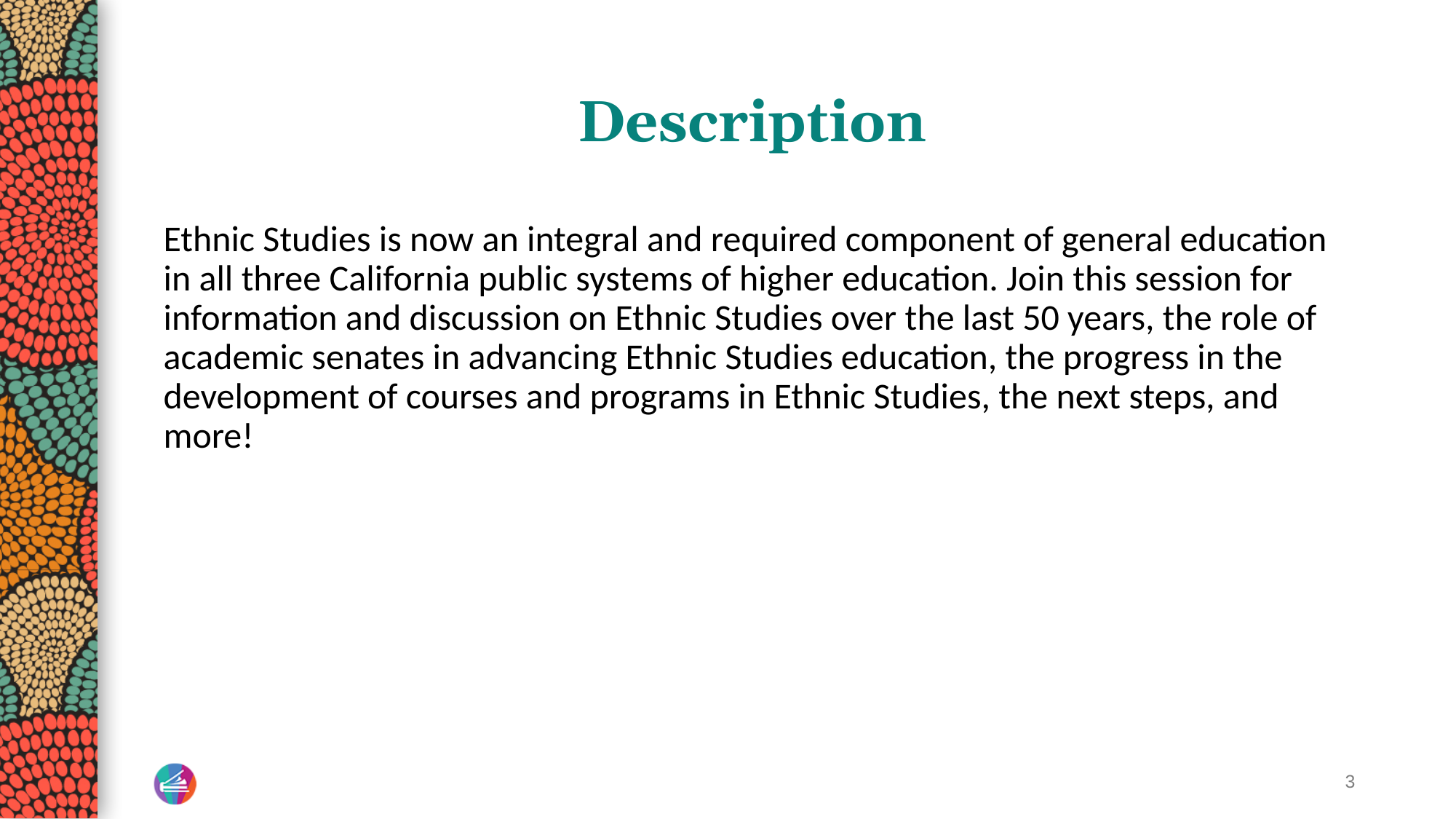

# Description
Ethnic Studies is now an integral and required component of general education in all three California public systems of higher education. Join this session for information and discussion on Ethnic Studies over the last 50 years, the role of academic senates in advancing Ethnic Studies education, the progress in the development of courses and programs in Ethnic Studies, the next steps, and more!
3